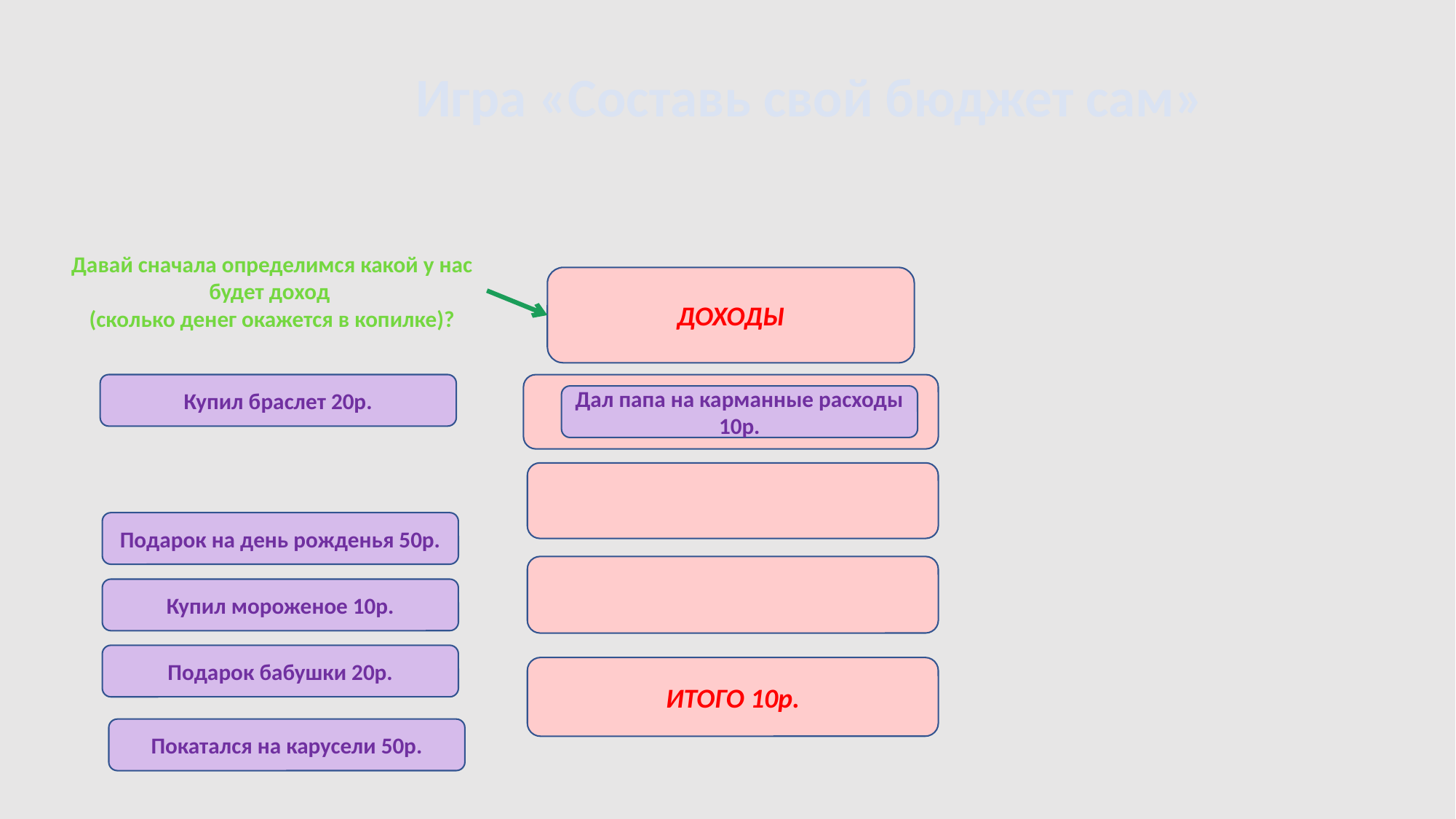

Игра «Составь свой бюджет сам»
Давай сначала определимся какой у нас будет доход
(сколько денег окажется в копилке)?
ДОХОДЫ
Купил браслет 20р.

Дал папа на карманные расходы 10р.

Подарок на день рожденья 50р.

Купил мороженое 10р.
Подарок бабушки 20р.
ИТОГО 10р.
Покатался на карусели 50р.